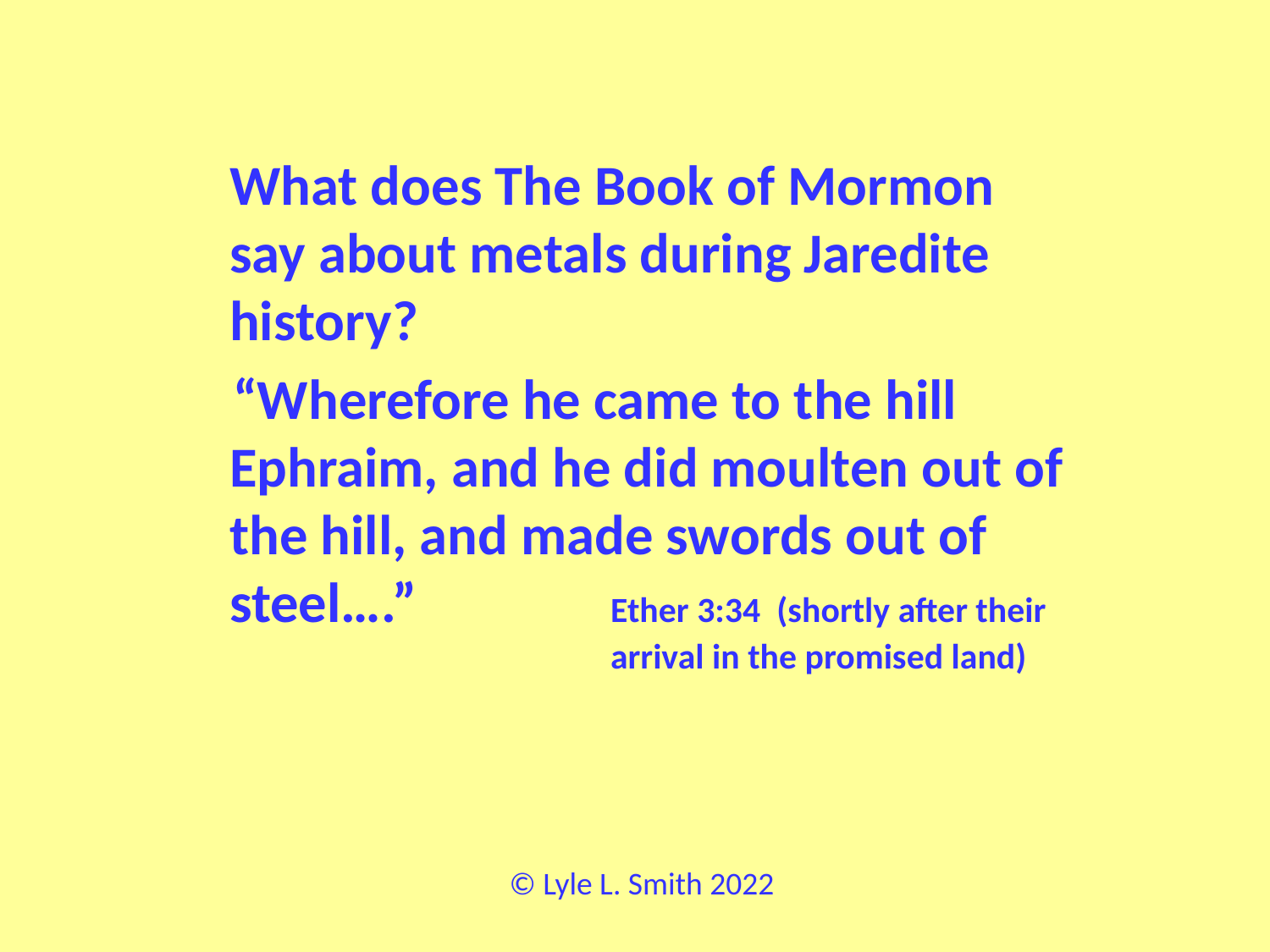

#

	What does The Book of Mormon say about metals during Jaredite history?
    “Wherefore he came to the hill Ephraim, and he did moulten out of the hill, and made swords out of steel….”		Ether 3:34  (shortly after their 			arrival in the promised land)
© Lyle L. Smith 2022